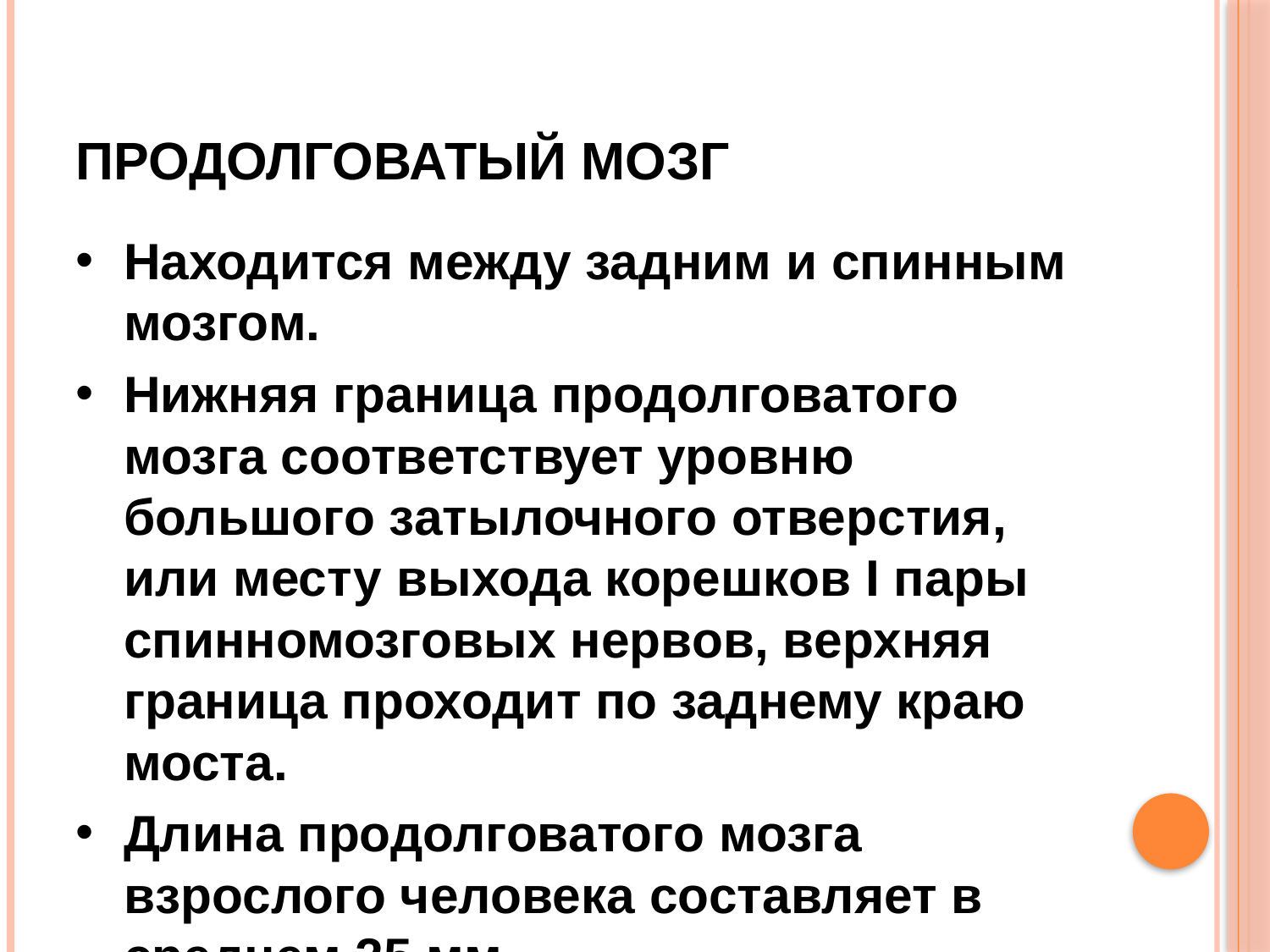

# Продолговатый мозг
Находится между задним и спинным мозгом.
Нижняя граница продолговатого мозга соответствует уровню большого затылочного отверстия, или месту выхода корешков I пары спинномозговых нервов, верхняя граница проходит по заднему краю моста.
Длина продолговатого мозга взрослого человека составляет в среднем 25 мм.